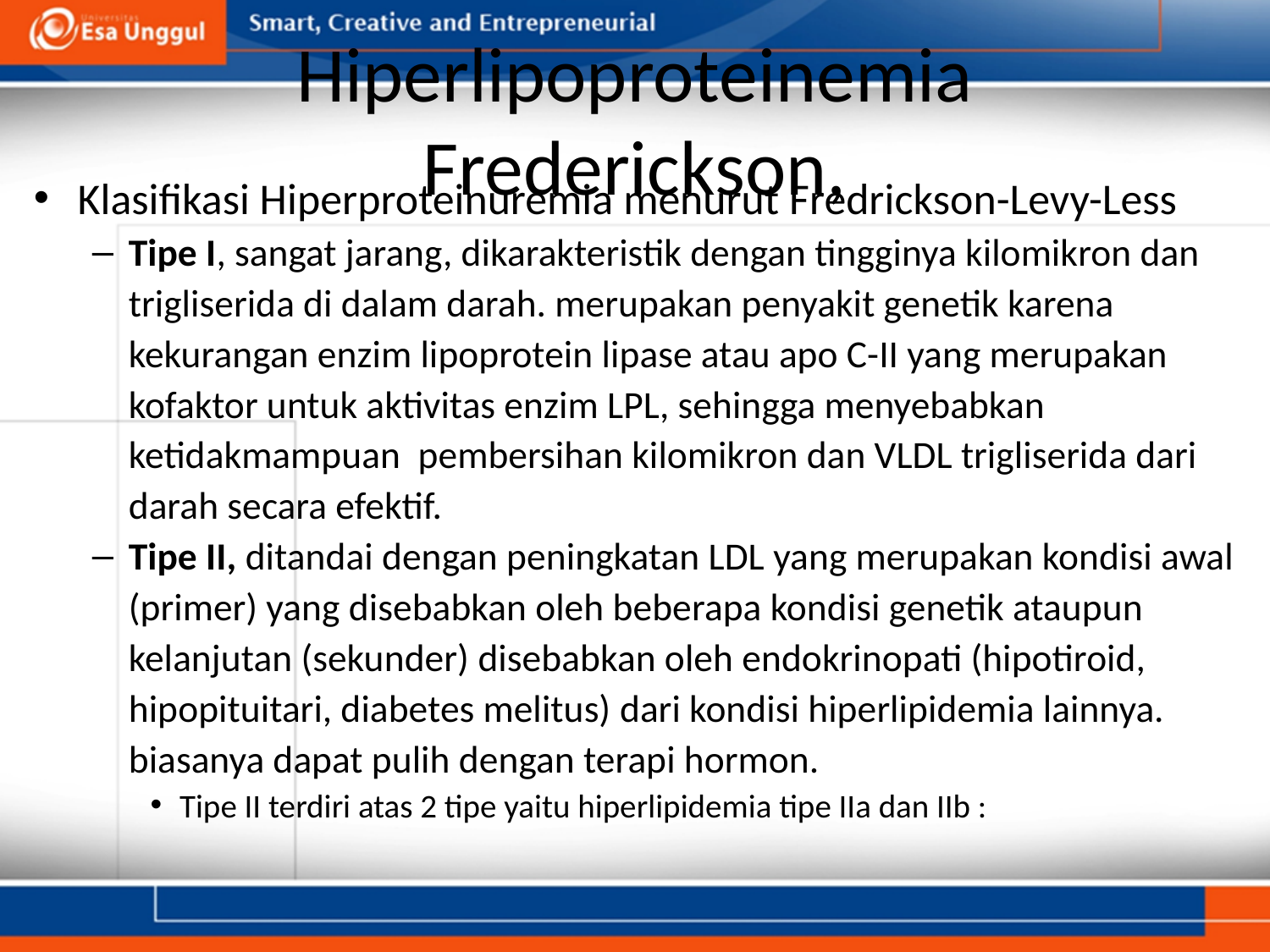

# Hiperlipoproteinemia Frederickson,
Klasifikasi Hiperproteinuremia menurut Fredrickson-Levy-Less
Tipe I, sangat jarang, dikarakteristik dengan tingginya kilomikron dan trigliserida di dalam darah. merupakan penyakit genetik karena kekurangan enzim lipoprotein lipase atau apo C-II yang merupakan kofaktor untuk aktivitas enzim LPL, sehingga menyebabkan ketidakmampuan  pembersihan kilomikron dan VLDL trigliserida dari darah secara efektif.
Tipe II, ditandai dengan peningkatan LDL yang merupakan kondisi awal (primer) yang disebabkan oleh beberapa kondisi genetik ataupun kelanjutan (sekunder) disebabkan oleh endokrinopati (hipotiroid, hipopituitari, diabetes melitus) dari kondisi hiperlipidemia lainnya. biasanya dapat pulih dengan terapi hormon.
Tipe II terdiri atas 2 tipe yaitu hiperlipidemia tipe IIa dan IIb :